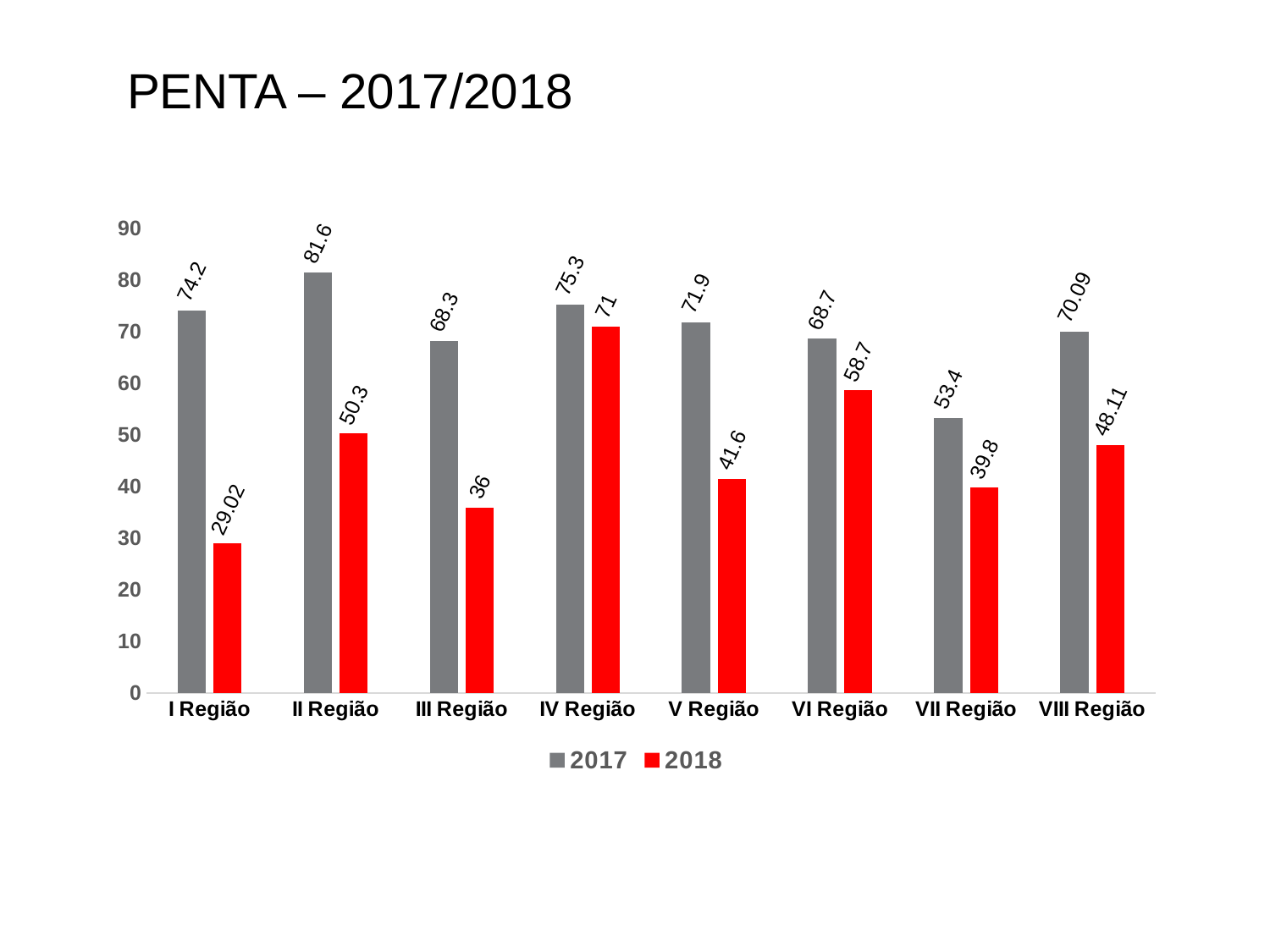

# Penta – 2017/2018

### Chart

| Category | 2017 | 2018 |
|---|---|---|
| I Região | 74.2 | 29.02 |
| II Região | 81.6 | 50.3 |
| III Região | 68.3 | 36.0 |
| IV Região | 75.3 | 71.0 |
| V Região | 71.9 | 41.6 |
| VI Região | 68.7 | 58.7 |
| VII Região | 53.4 | 39.800000000000004 |
| VIII Região | 70.09 | 48.11 |